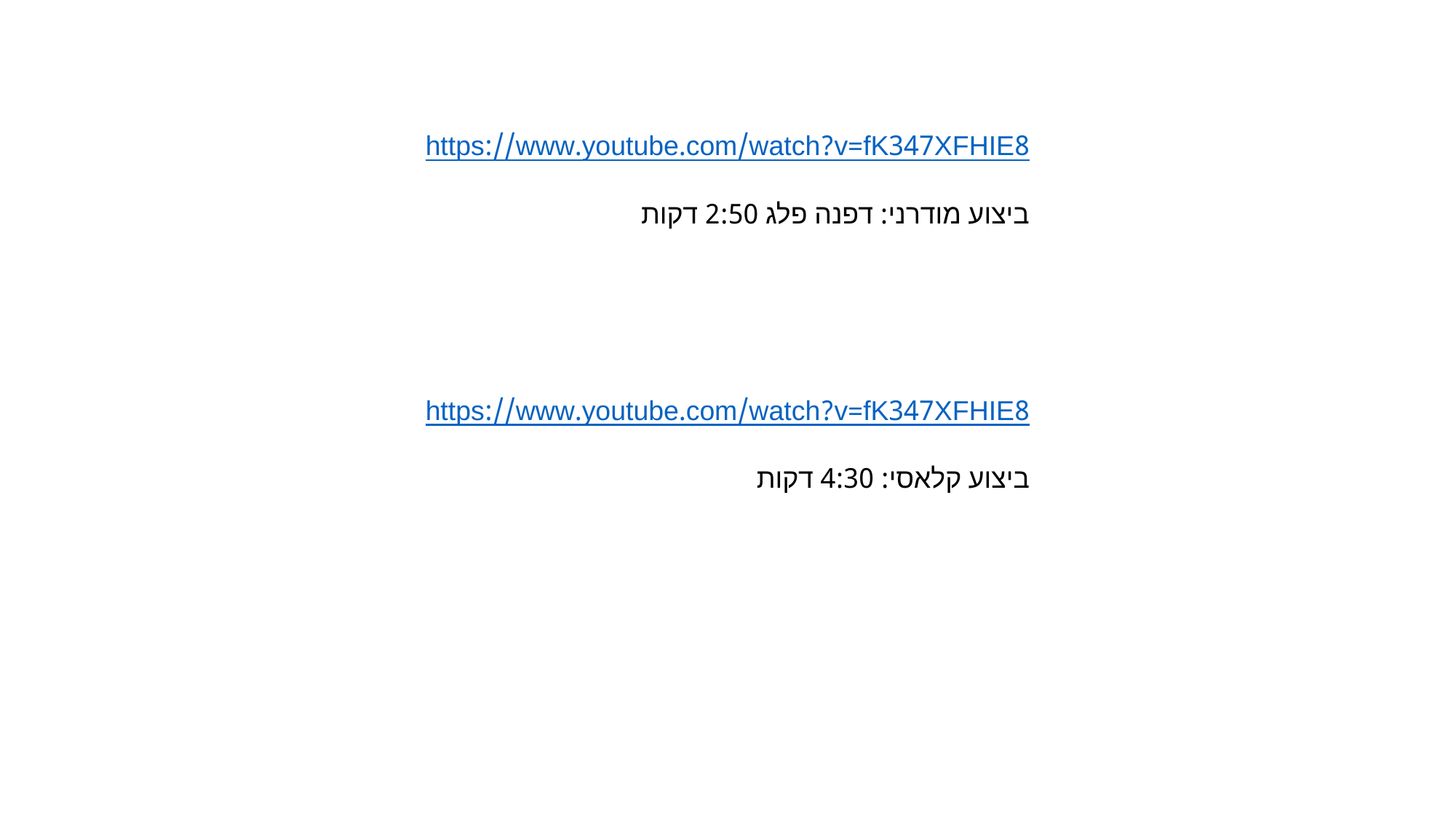

https://www.youtube.com/watch?v=fK347XFHIE8

ביצוע מודרני: דפנה פלג 2:50 דקות
https://www.youtube.com/watch?v=fK347XFHIE8

ביצוע קלאסי: 4:30 דקות